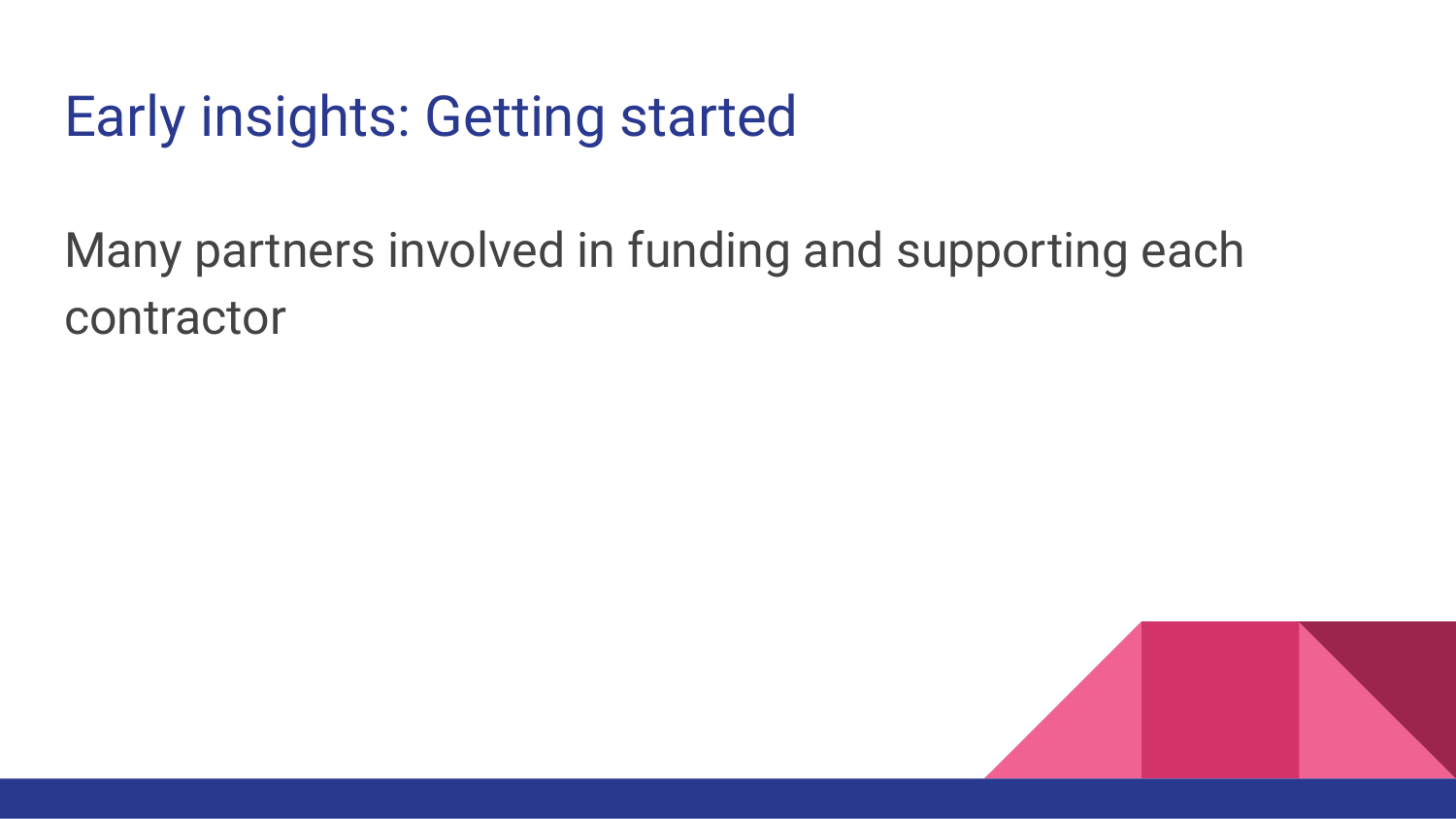

# Early insights: Getting started
Many partners involved in funding and supporting each contractor